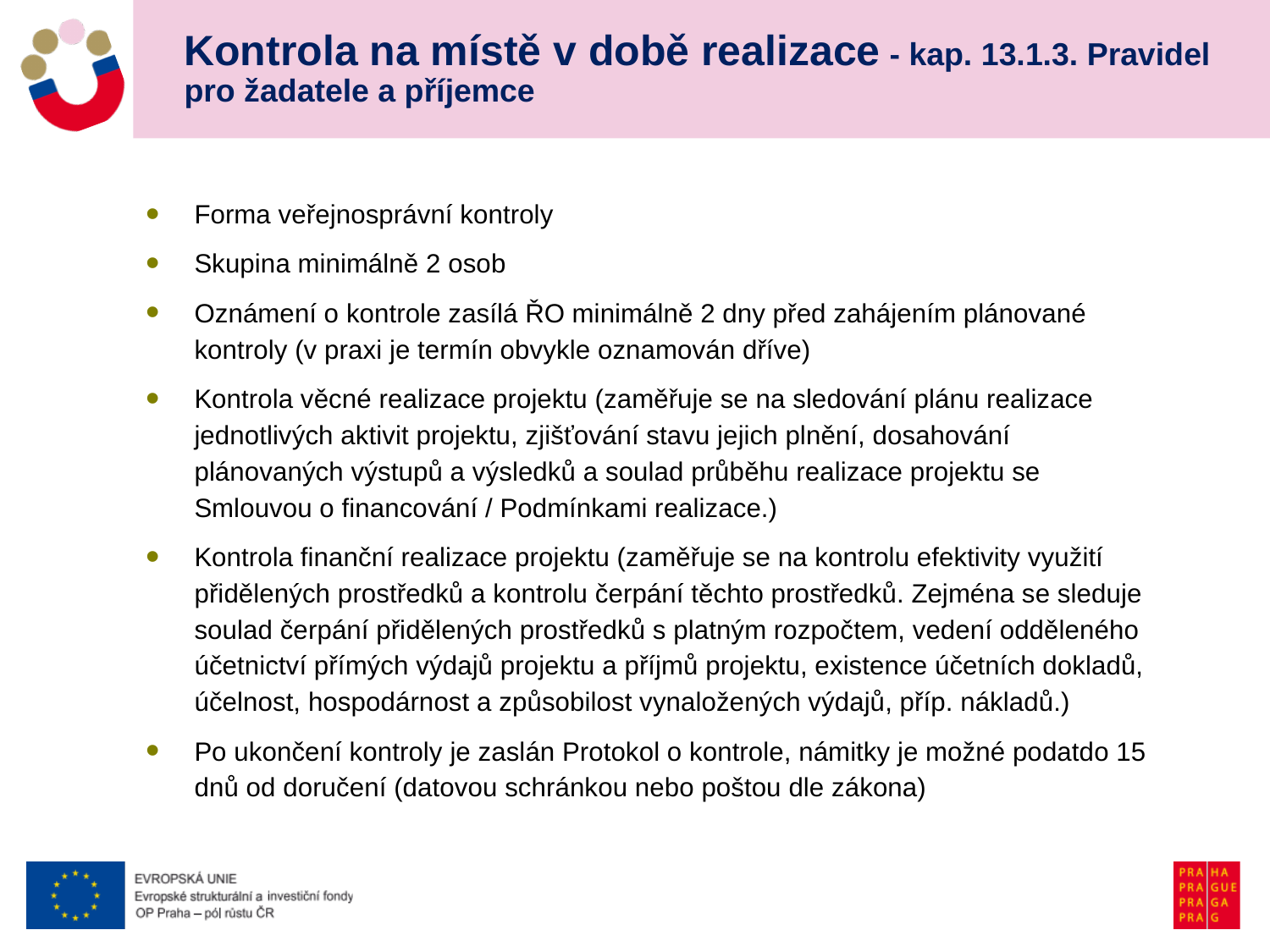

# Kontrola na místě v době realizace - kap. 13.1.3. Pravidel pro žadatele a příjemce
Forma veřejnosprávní kontroly
Skupina minimálně 2 osob
Oznámení o kontrole zasílá ŘO minimálně 2 dny před zahájením plánované kontroly (v praxi je termín obvykle oznamován dříve)
Kontrola věcné realizace projektu (zaměřuje se na sledování plánu realizace jednotlivých aktivit projektu, zjišťování stavu jejich plnění, dosahování plánovaných výstupů a výsledků a soulad průběhu realizace projektu se Smlouvou o financování / Podmínkami realizace.)
Kontrola finanční realizace projektu (zaměřuje se na kontrolu efektivity využití přidělených prostředků a kontrolu čerpání těchto prostředků. Zejména se sleduje soulad čerpání přidělených prostředků s platným rozpočtem, vedení odděleného účetnictví přímých výdajů projektu a příjmů projektu, existence účetních dokladů, účelnost, hospodárnost a způsobilost vynaložených výdajů, příp. nákladů.)
Po ukončení kontroly je zaslán Protokol o kontrole, námitky je možné podatdo 15 dnů od doručení (datovou schránkou nebo poštou dle zákona)